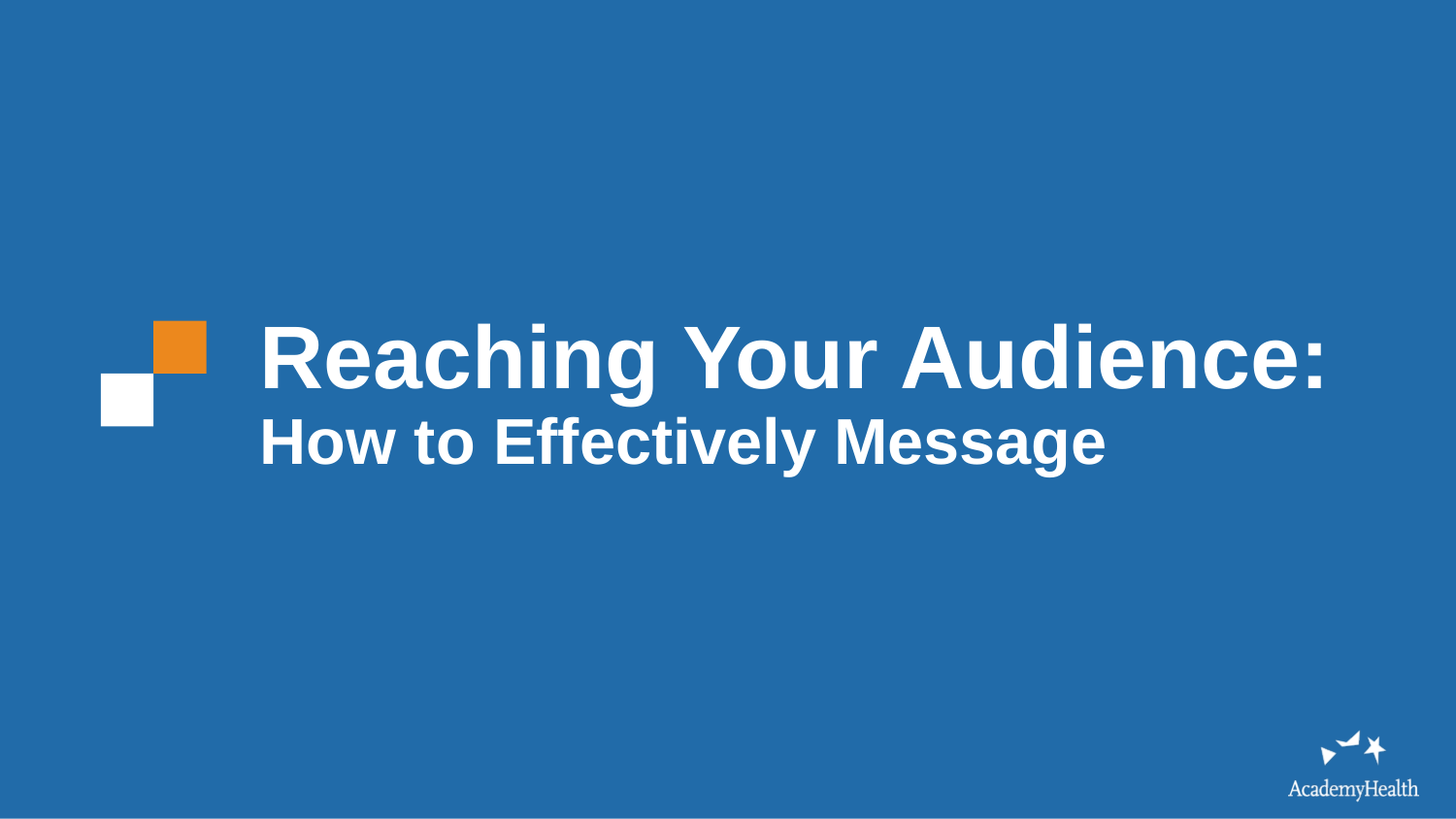

Reaching Your Audience:
How to Effectively Message